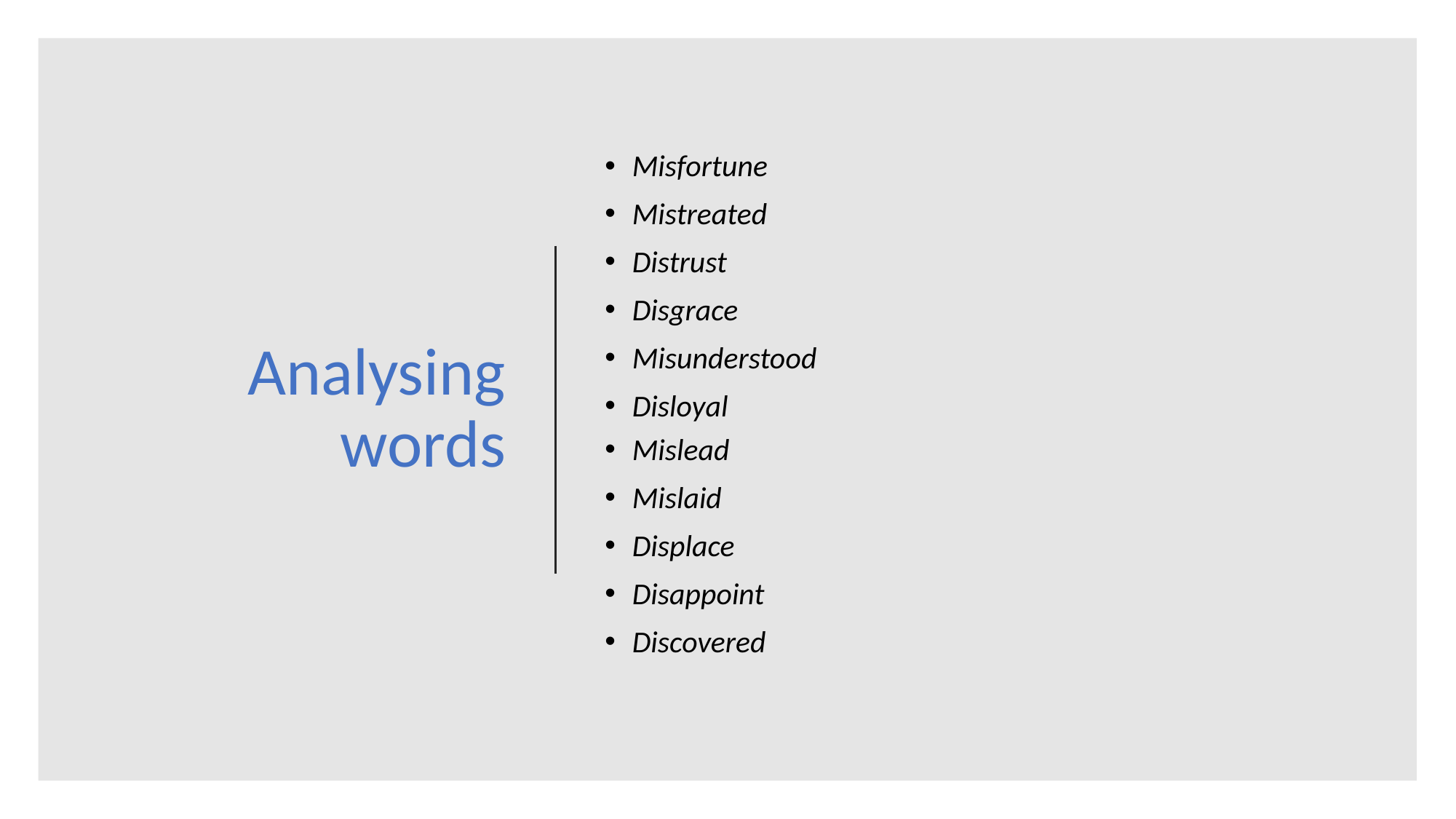

# Analysing words
Misfortune
Mistreated
Distrust
Disgrace
Misunderstood
Disloyal
Mislead
Mislaid
Displace
Disappoint
Discovered